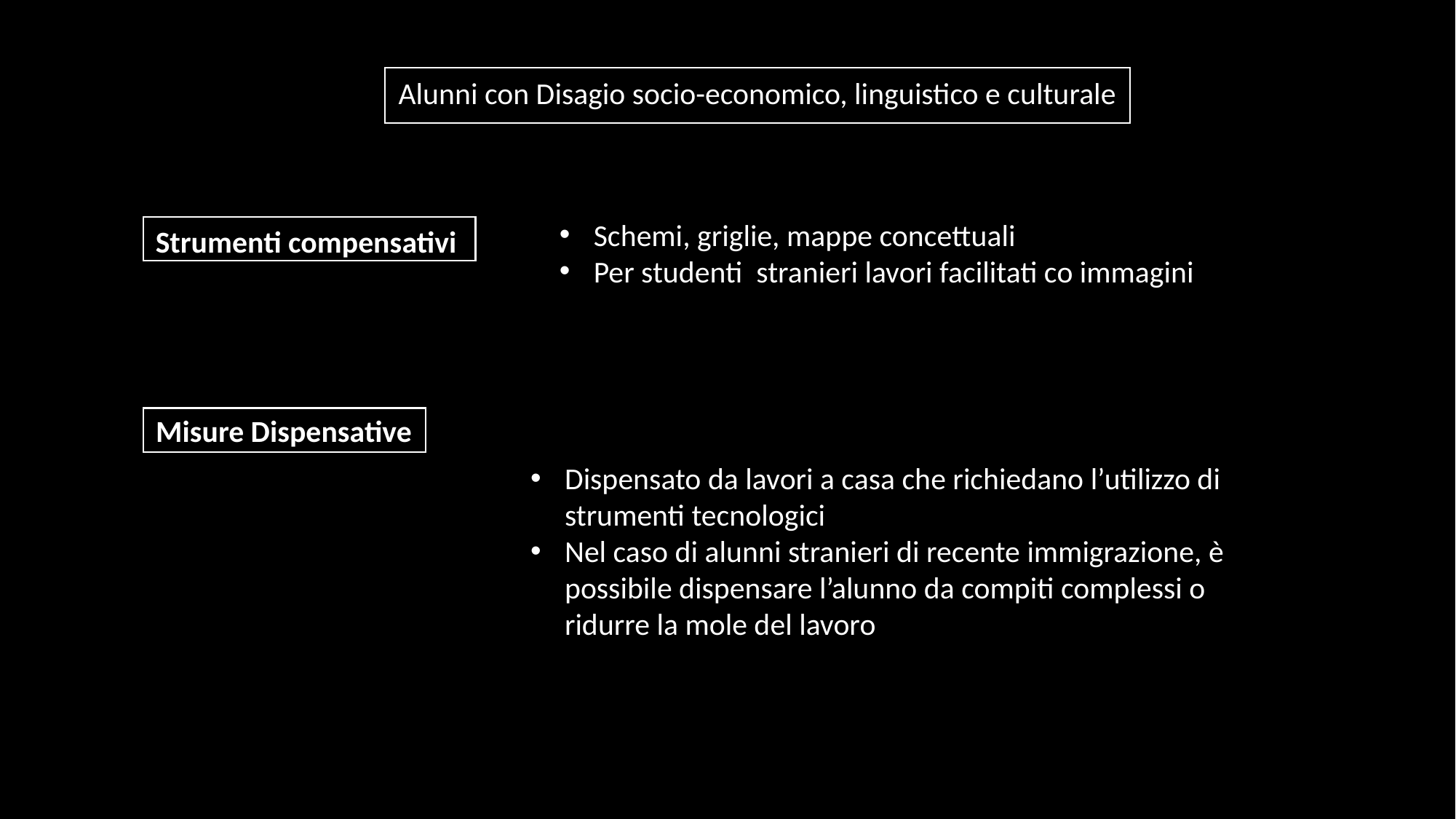

Alunni con Disagio socio-economico, linguistico e culturale
Schemi, griglie, mappe concettuali
Per studenti  stranieri lavori facilitati co immagini

Strumenti compensativi
Misure Dispensative

Dispensato da lavori a casa che richiedano l’utilizzo di strumenti tecnologici
Nel caso di alunni stranieri di recente immigrazione, è possibile dispensare l’alunno da compiti complessi o ridurre la mole del lavoro